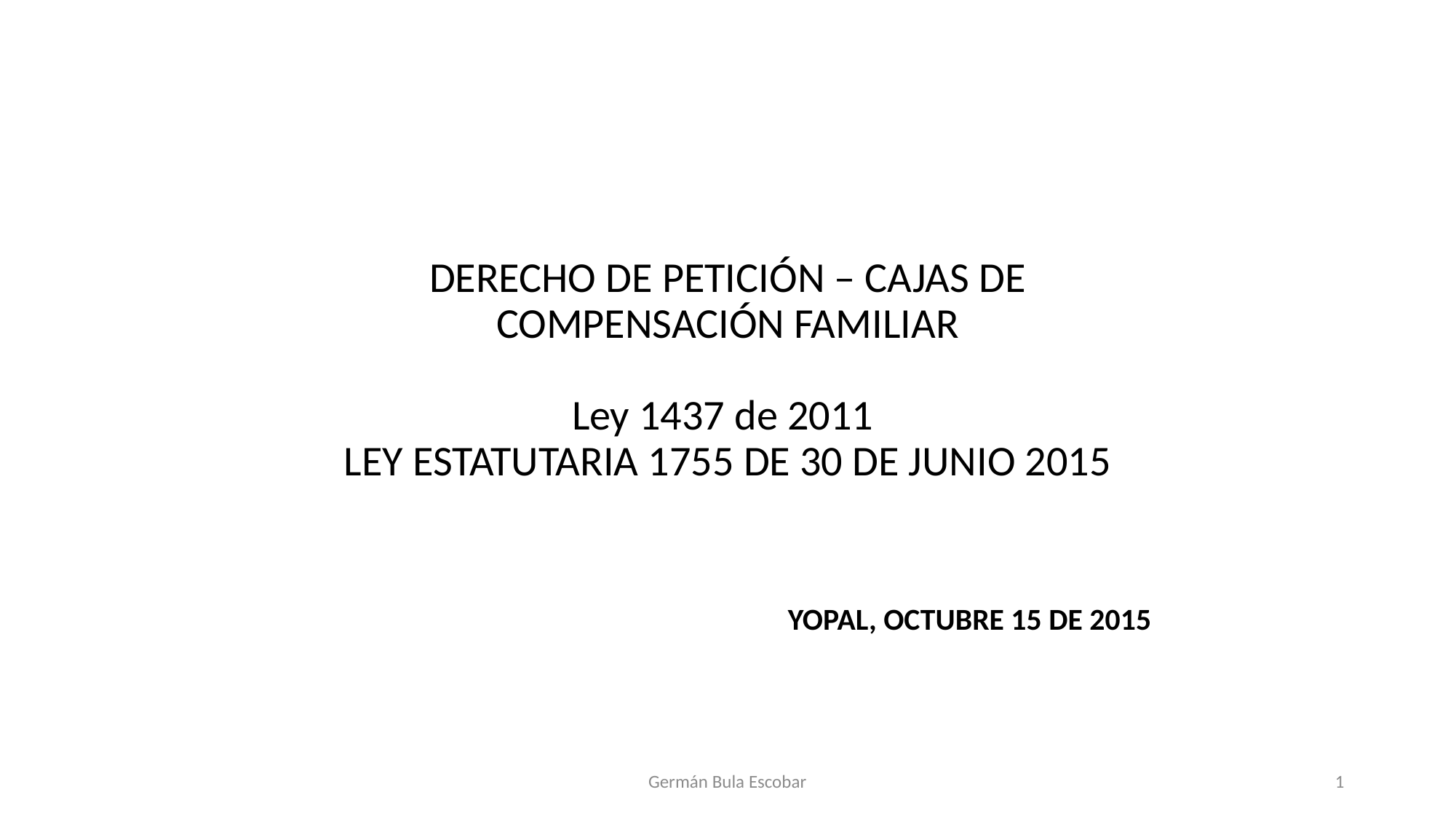

# DERECHO DE PETICIÓN – CAJAS DE COMPENSACIÓN FAMILIAR Ley 1437 de 2011 LEY ESTATUTARIA 1755 DE 30 DE JUNIO 2015
YOPAL, OCTUBRE 15 DE 2015
Germán Bula Escobar
1